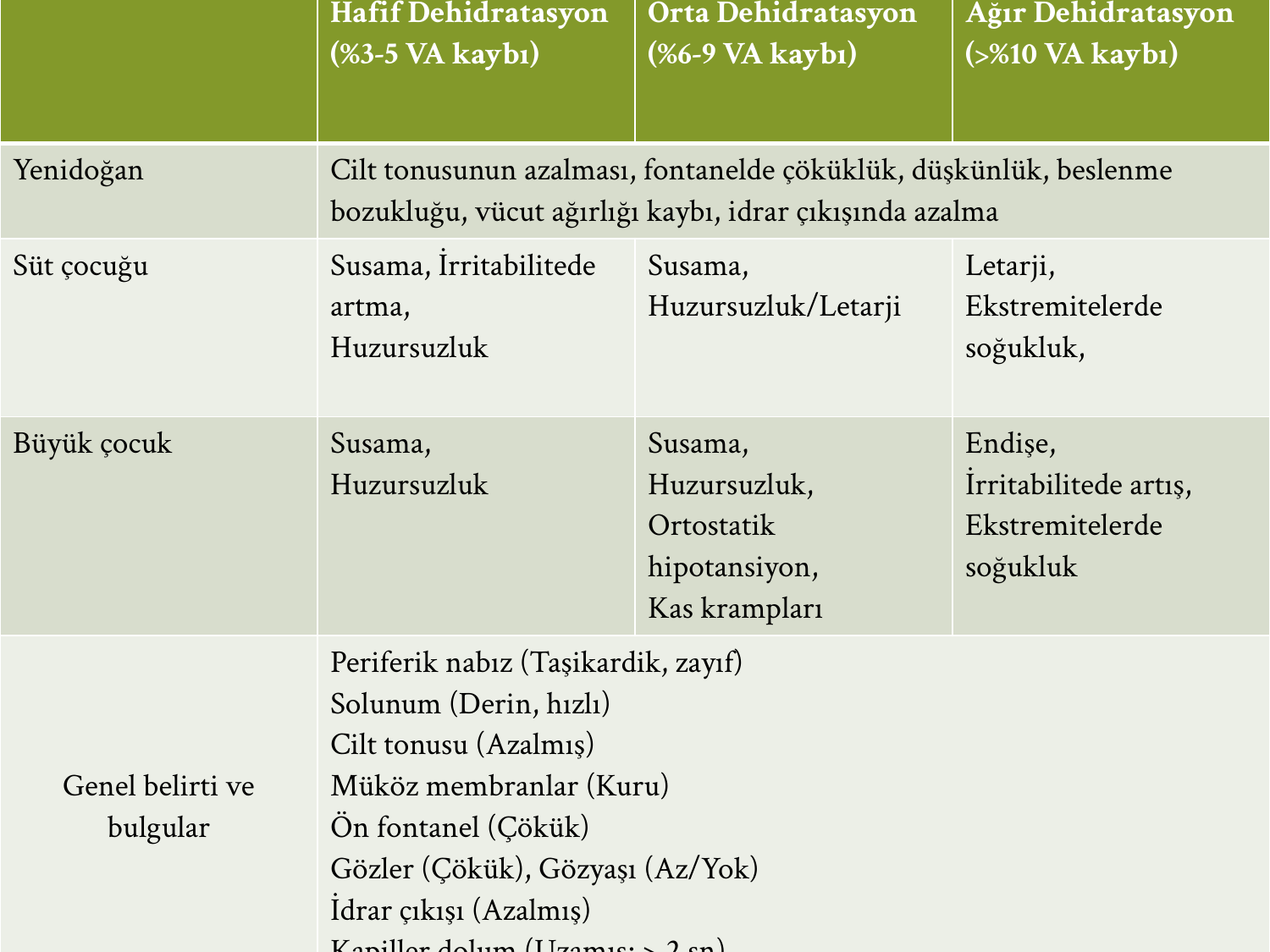

|  | Hafif Dehidratasyon (%3-5 VA kaybı) | Orta Dehidratasyon (%6-9 VA kaybı) | Ağır Dehidratasyon (>%10 VA kaybı) |
| --- | --- | --- | --- |
| Yenidoğan | Cilt tonusunun azalması, fontanelde çöküklük, düşkünlük, beslenme bozukluğu, vücut ağırlığı kaybı, idrar çıkışında azalma |  |  |
| Süt çocuğu | Susama, İrritabilitede artma, Huzursuzluk | Susama, Huzursuzluk/Letarji | Letarji, Ekstremitelerde soğukluk, |
| Büyük çocuk | Susama, Huzursuzluk | Susama, Huzursuzluk, Ortostatik hipotansiyon, Kas krampları | Endişe, İrritabilitede artış, Ekstremitelerde soğukluk |
| Genel belirti ve bulgular | Periferik nabız (Taşikardik, zayıf) Solunum (Derin, hızlı) Cilt tonusu (Azalmış) Müköz membranlar (Kuru) Ön fontanel (Çökük) Gözler (Çökük), Gözyaşı (Az/Yok) İdrar çıkışı (Azalmış) Kapiller dolum (Uzamış; > 2 sn) HİPOTANSİYON: Hipovolemik şok evresine kadar olmayabilir!!! |  |  |
#